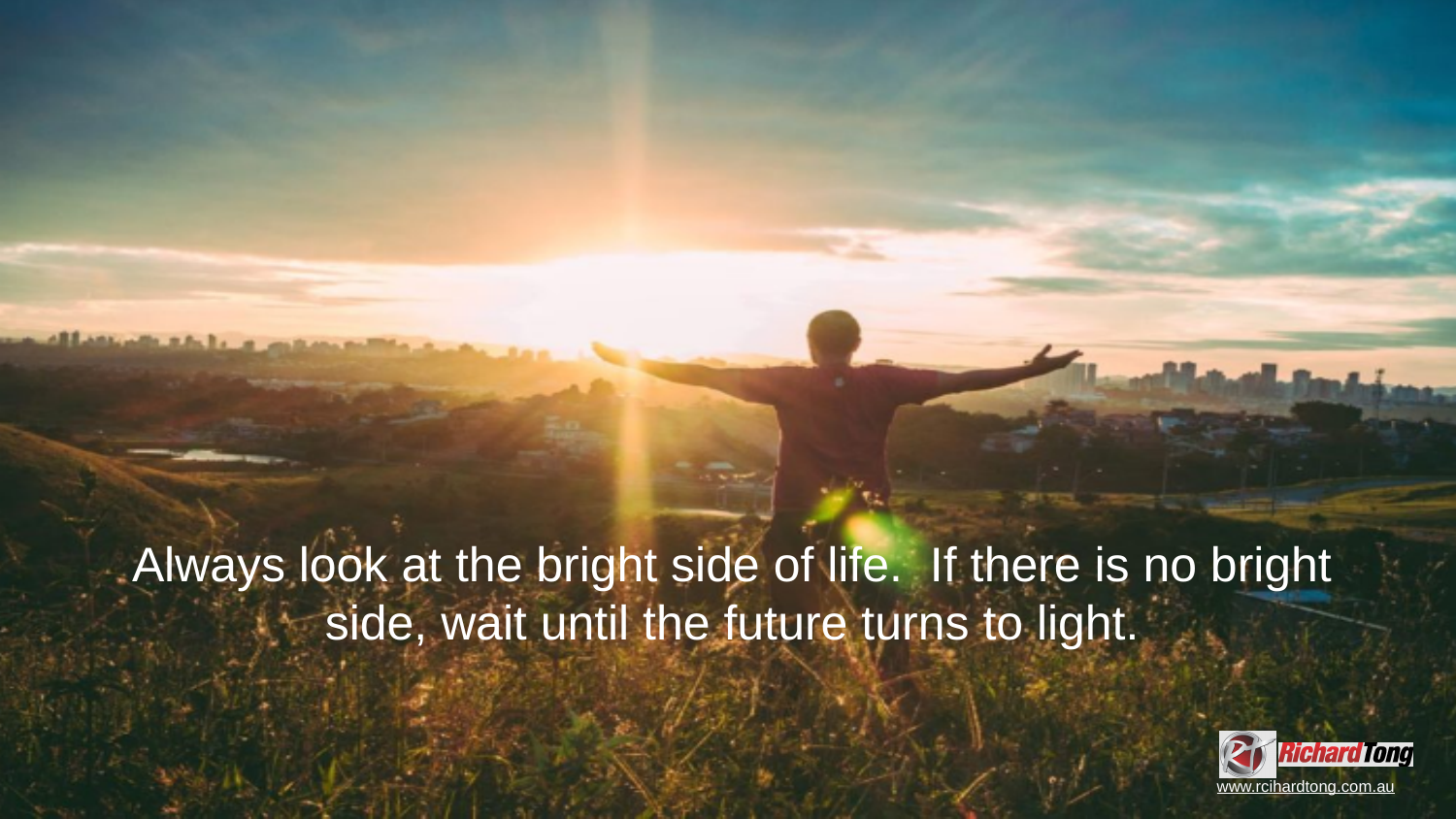

Always look at the bright side of life.  If there is no bright side, wait until the future turns to light.